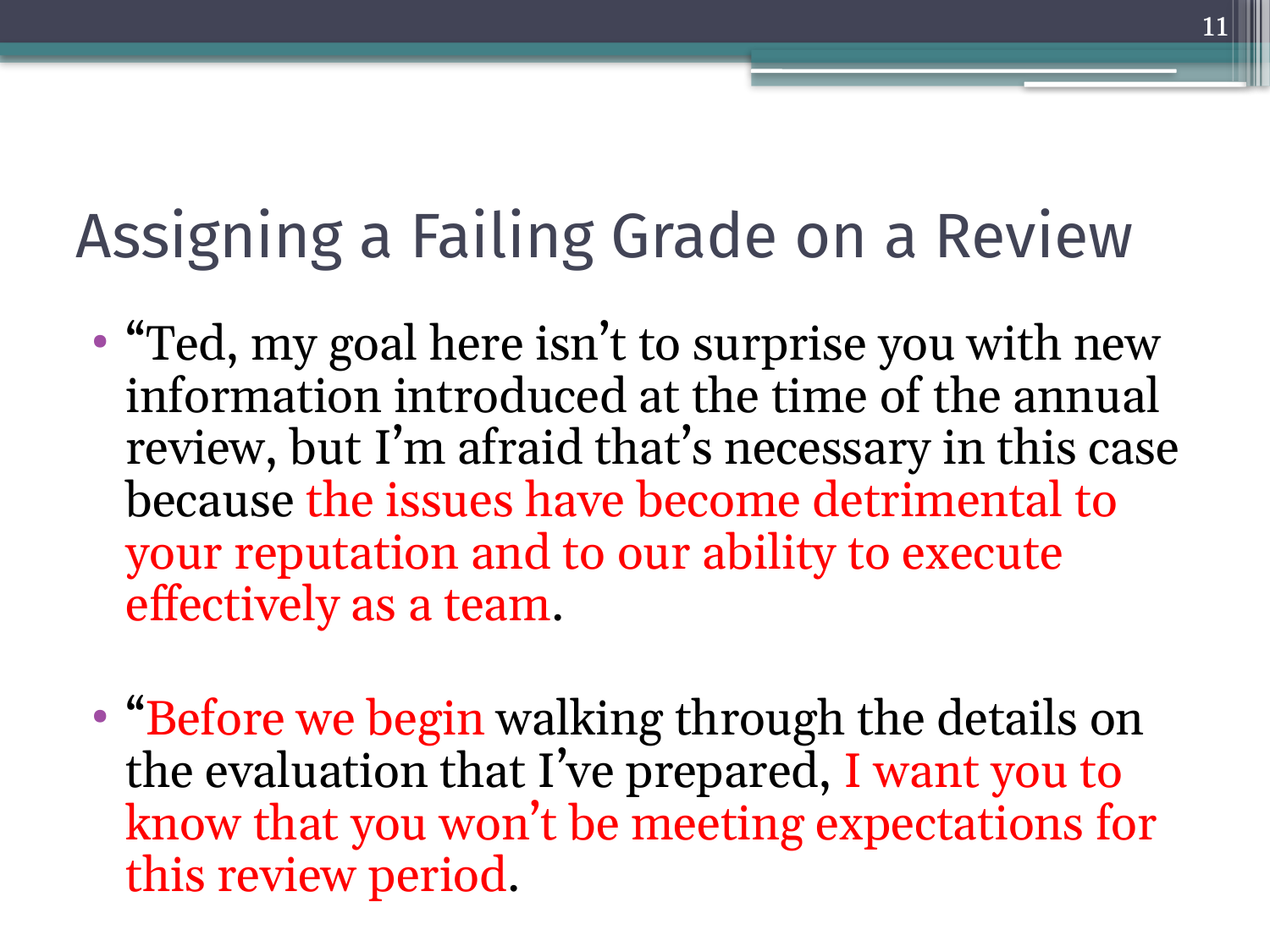

11
# Assigning a Failing Grade on a Review
“Ted, my goal here isn’t to surprise you with new information introduced at the time of the annual review, but I’m afraid that’s necessary in this case because the issues have become detrimental to your reputation and to our ability to execute effectively as a team.

“Before we begin walking through the details on the evaluation that I’ve prepared, I want you to know that you won’t be meeting expectations for this review period.